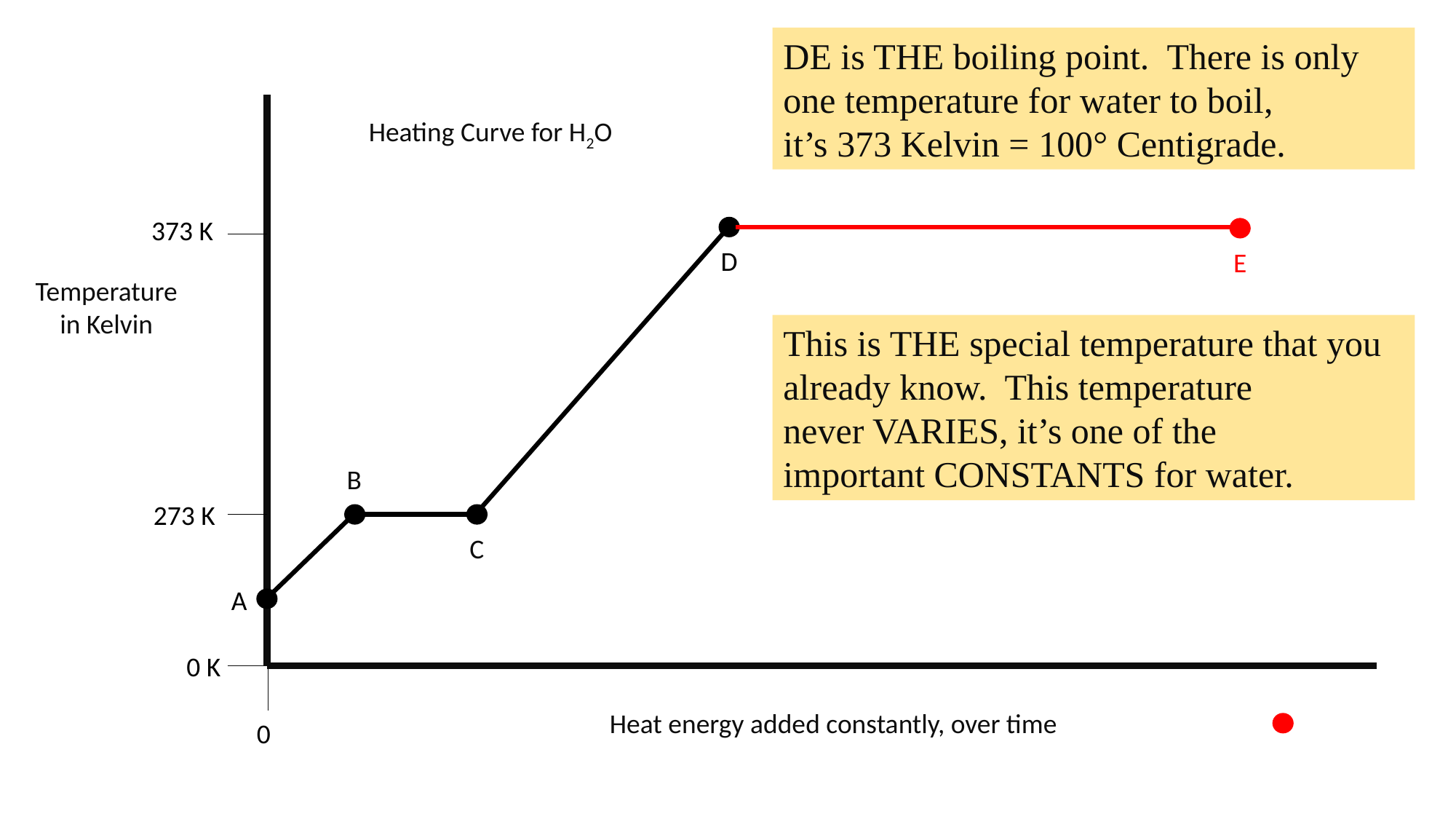

DE is THE boiling point.  There is only one temperature for water to boil,
it’s 373 Kelvin = 100° Centigrade.
Heating Curve for H2O
373 K

D
E
Temperature in Kelvin
This is THE special temperature that you already know.  This temperature
never VARIES, it’s one of the
important CONSTANTS for water.
B
273 K

C
A

0 K
Heat energy added constantly, over time
0